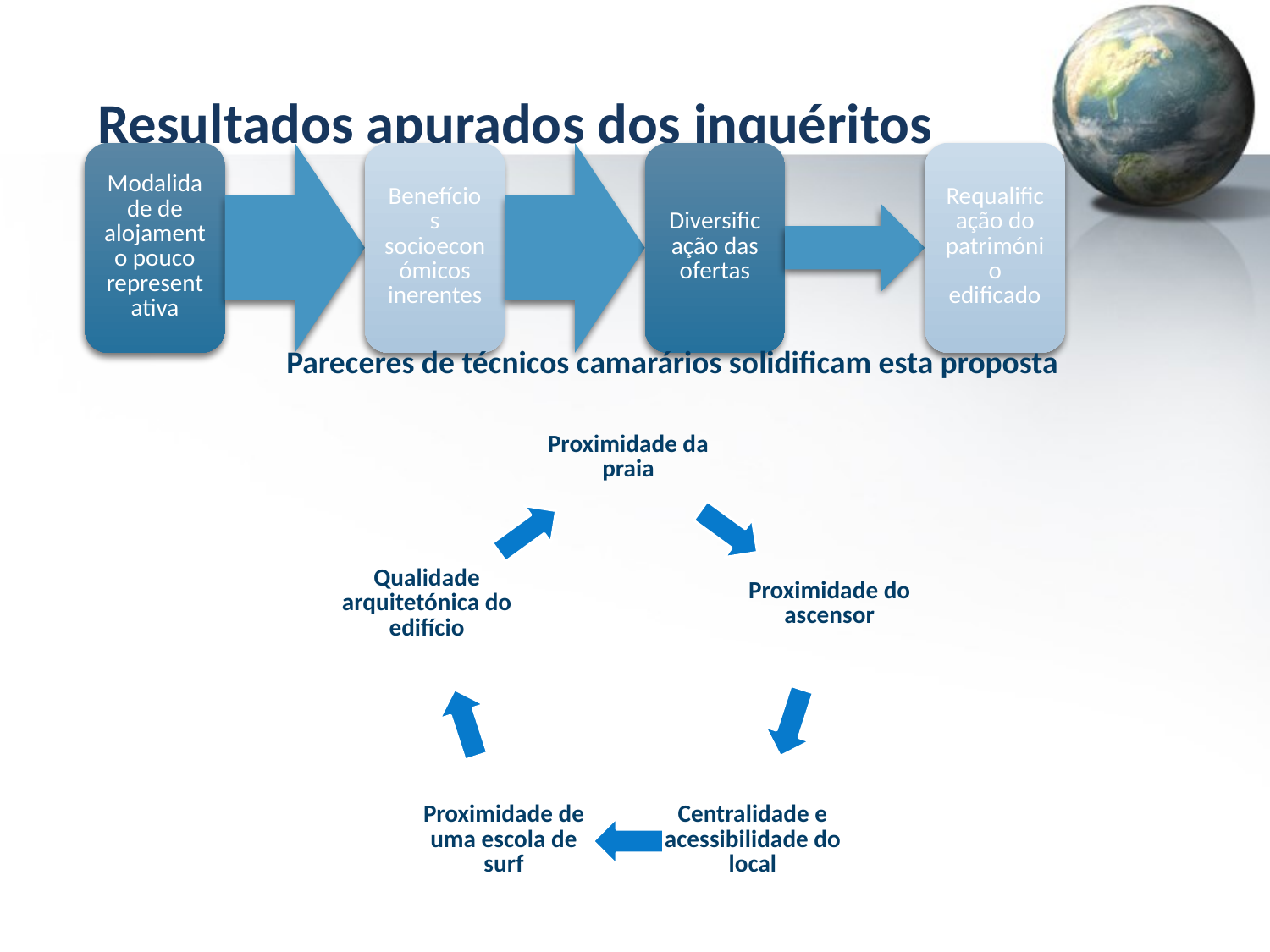

Resultados apurados dos inquéritos
Modalidade de alojamento pouco representativa
Benefícios socioeconómicos
inerentes
Diversificação das ofertas
Requalificação do património edificado
Pareceres de técnicos camarários solidificam esta proposta
Proximidade da praia
Centralidade e acessibilidade do local
Proximidade de uma escola de surf
Qualidade arquitetónica do edifício
Proximidade do ascensor